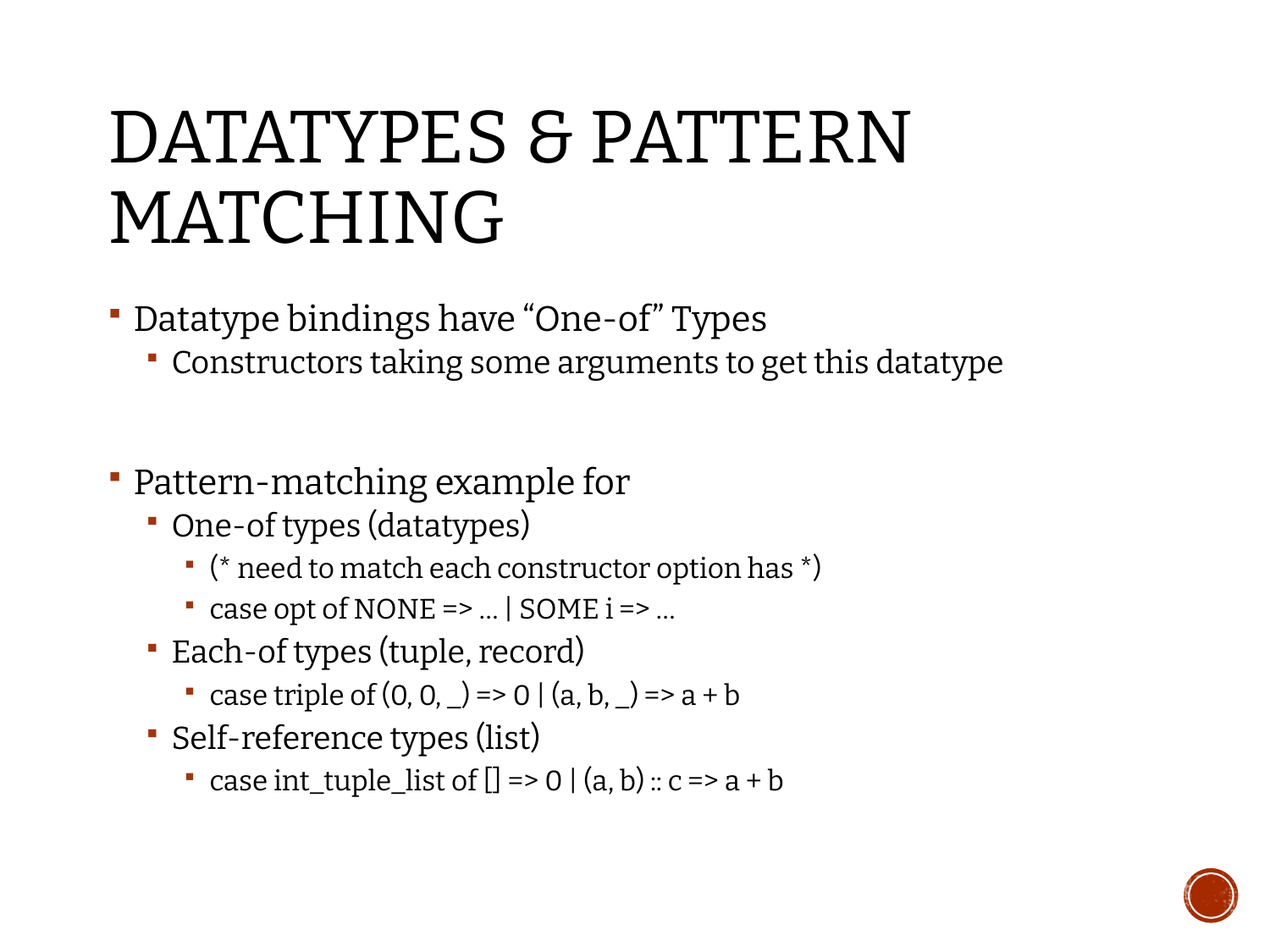

# DATATYPES & Pattern matching
Datatype bindings have “One-of” Types
Constructors taking some arguments to get this datatype

Pattern-matching example for
One-of types (datatypes)
(* need to match each constructor option has *)
case opt of NONE => … | SOME i => …
Each-of types (tuple, record)
case triple of (0, 0, _) => 0 | (a, b, _) => a + b
Self-reference types (list)
case int_tuple_list of [] => 0 | (a, b) :: c => a + b